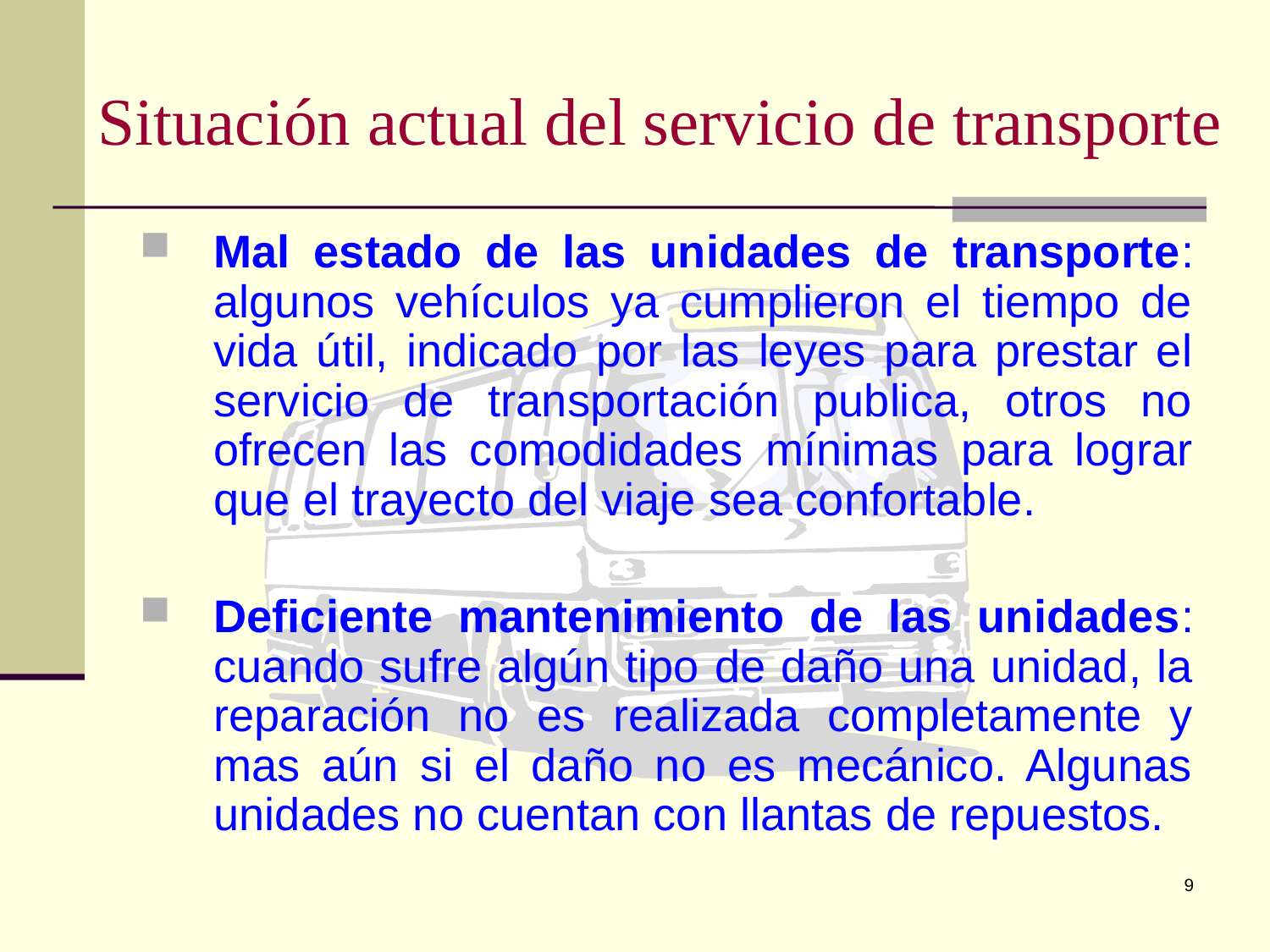

# Situación actual del servicio de transporte
Mal estado de las unidades de transporte: algunos vehículos ya cumplieron el tiempo de vida útil, indicado por las leyes para prestar el servicio de transportación publica, otros no ofrecen las comodidades mínimas para lograr que el trayecto del viaje sea confortable.

Deficiente mantenimiento de las unidades: cuando sufre algún tipo de daño una unidad, la reparación no es realizada completamente y mas aún si el daño no es mecánico. Algunas unidades no cuentan con llantas de repuestos.
9